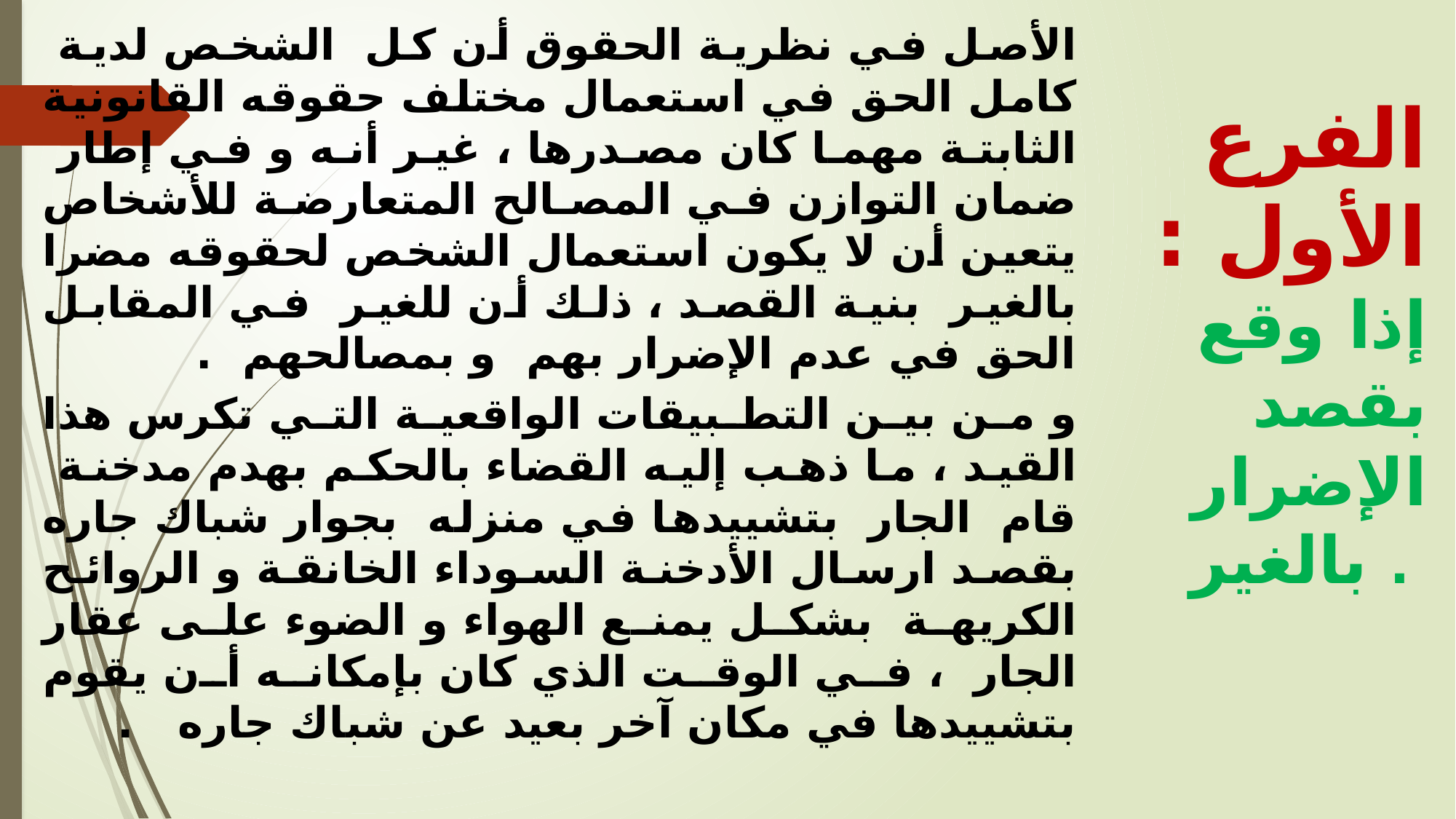

الأصل في نظرية الحقوق أن كل  الشخص لدية  كامل الحق في استعمال مختلف حقوقه القانونية الثابتة مهما كان مصدرها ، غير أنه و في إطار  ضمان التوازن في المصالح المتعارضة للأشخاص يتعين أن لا يكون استعمال الشخص لحقوقه مضرا بالغير  بنية القصد ، ذلك أن للغير  في المقابل الحق في عدم الإضرار بهم  و بمصالحهم  .
و من بين التطبيقات الواقعية التي تكرس هذا القيد ، ما ذهب إليه القضاء بالحكم بهدم مدخنة  قام  الجار  بتشييدها في منزله  بجوار شباك جاره بقصد ارسال الأدخنة السوداء الخانقة و الروائح الكريهة  بشكل يمنع الهواء و الضوء على عقار الجار  ، في الوقت الذي كان بإمكانه أن يقوم بتشييدها في مكان آخر بعيد عن شباك جاره   .
الفرع الأول :  إذا وقع بقصد الإضرار بالغير .